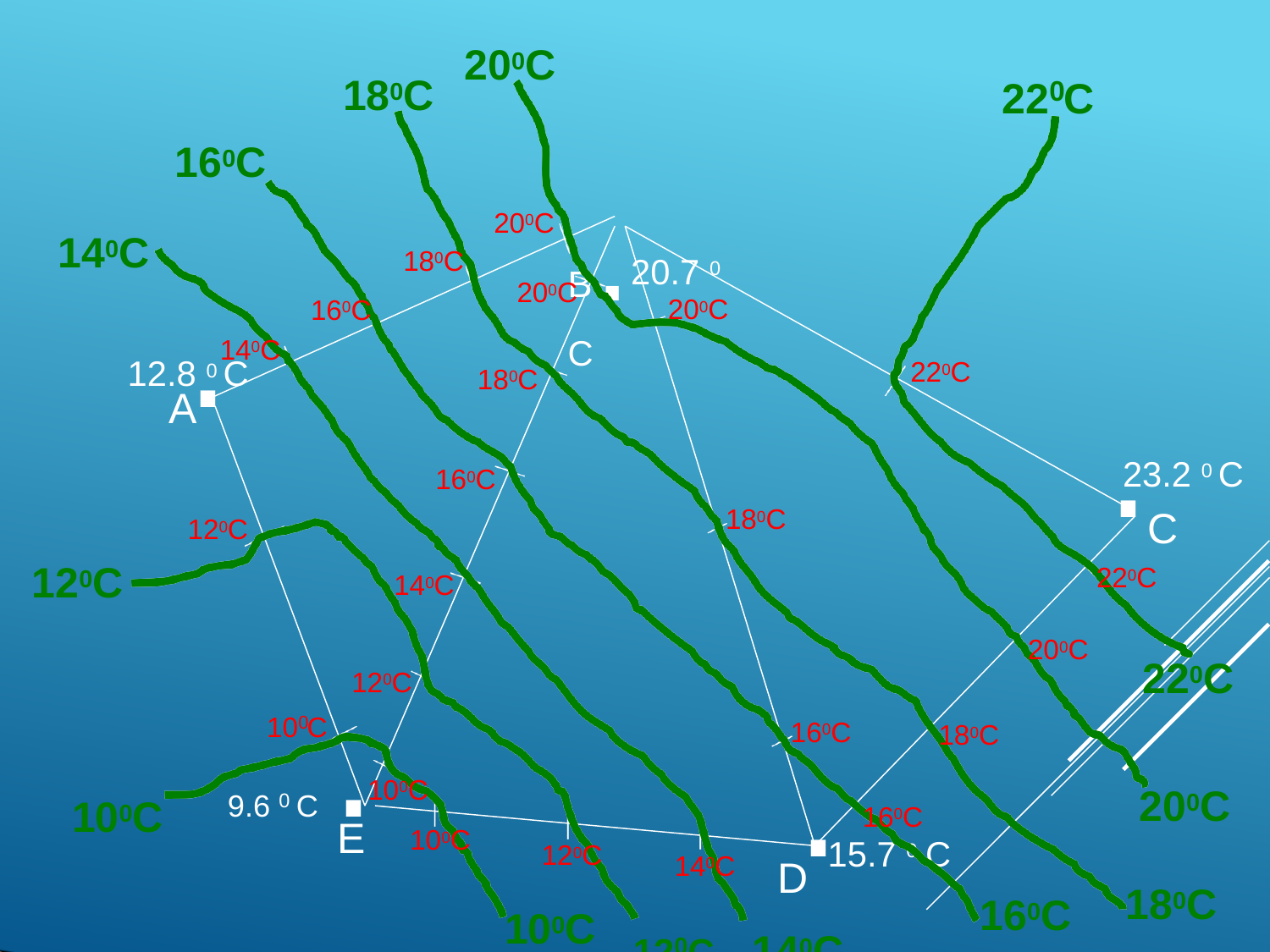

200C
# B.20.7 0 C
180C
22 C
0

160C
200C
140C
180C
.
200C
200C
160C
140C
12.8 0 C
220C
180C
.
A
23.2 0 C
160C
180C
C
120C
120C
220C
140C
200C
220C
9.6 0 C .
120C
.
10 C
0
160C
180C
100C
200C
100C
160C
E
100C
15.7 0 C
120C
140C
D
180C
160C
100C
120C	140C